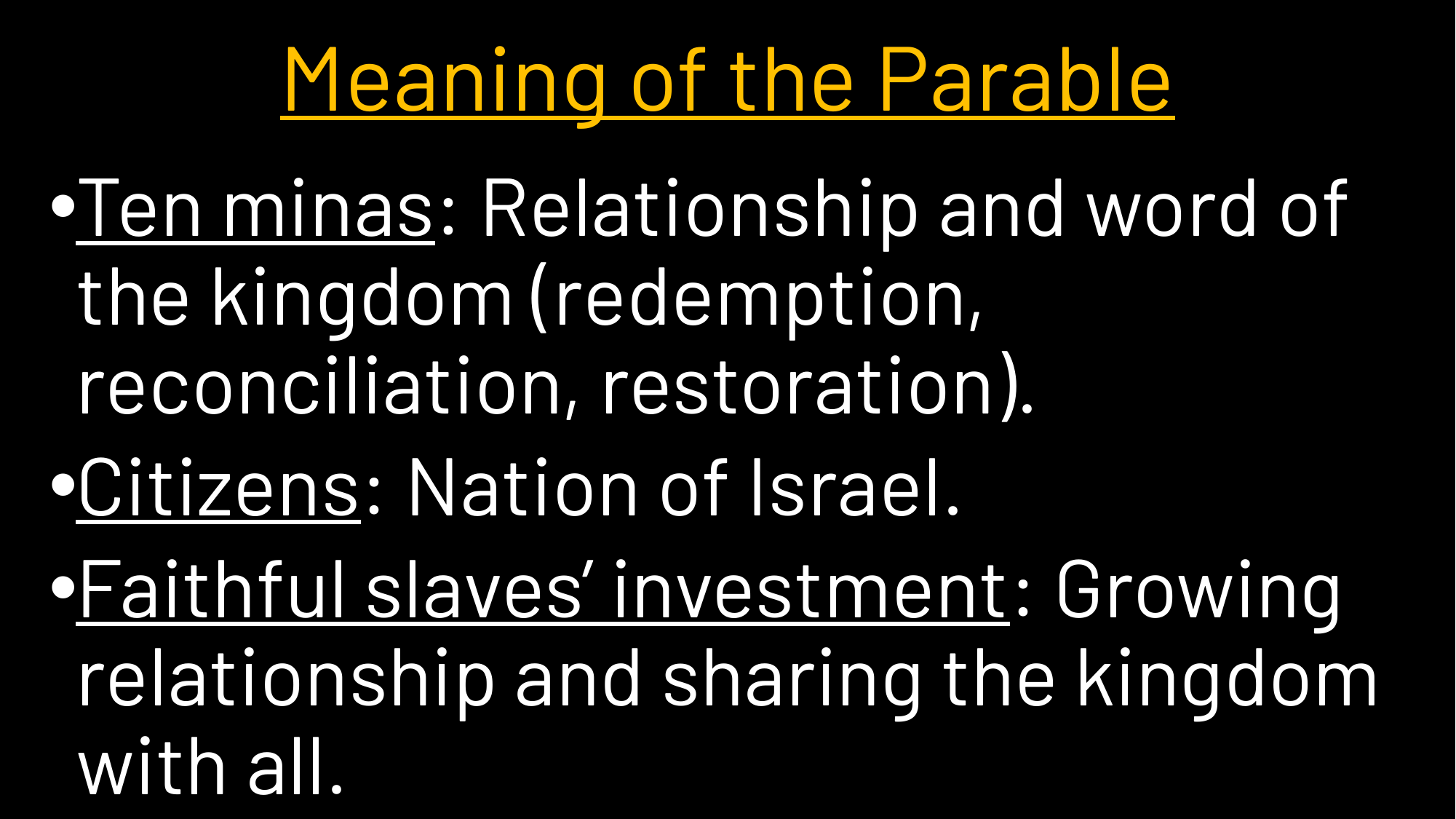

# Meaning of the Parable
Ten minas: Relationship and word of the kingdom (redemption, reconciliation, restoration).
Citizens: Nation of Israel.
Faithful slaves’ investment: Growing relationship and sharing the kingdom with all.